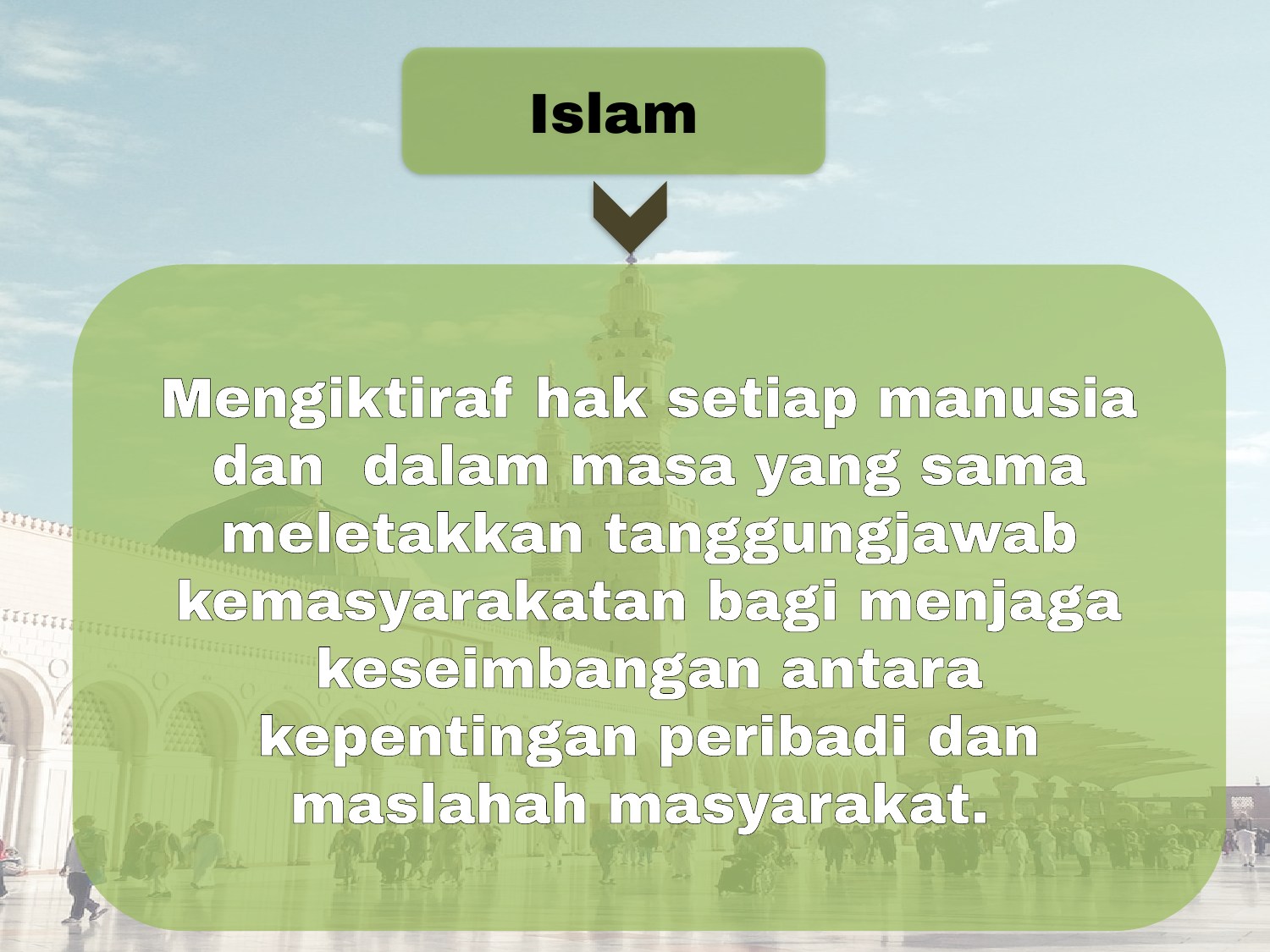

Islam

 Mengiktiraf hak setiap manusia  dan  dalam masa yang sama meletakkan tanggungjawab kemasyarakatan bagi menjaga keseimbangan antara kepentingan peribadi dan maslahah masyarakat.